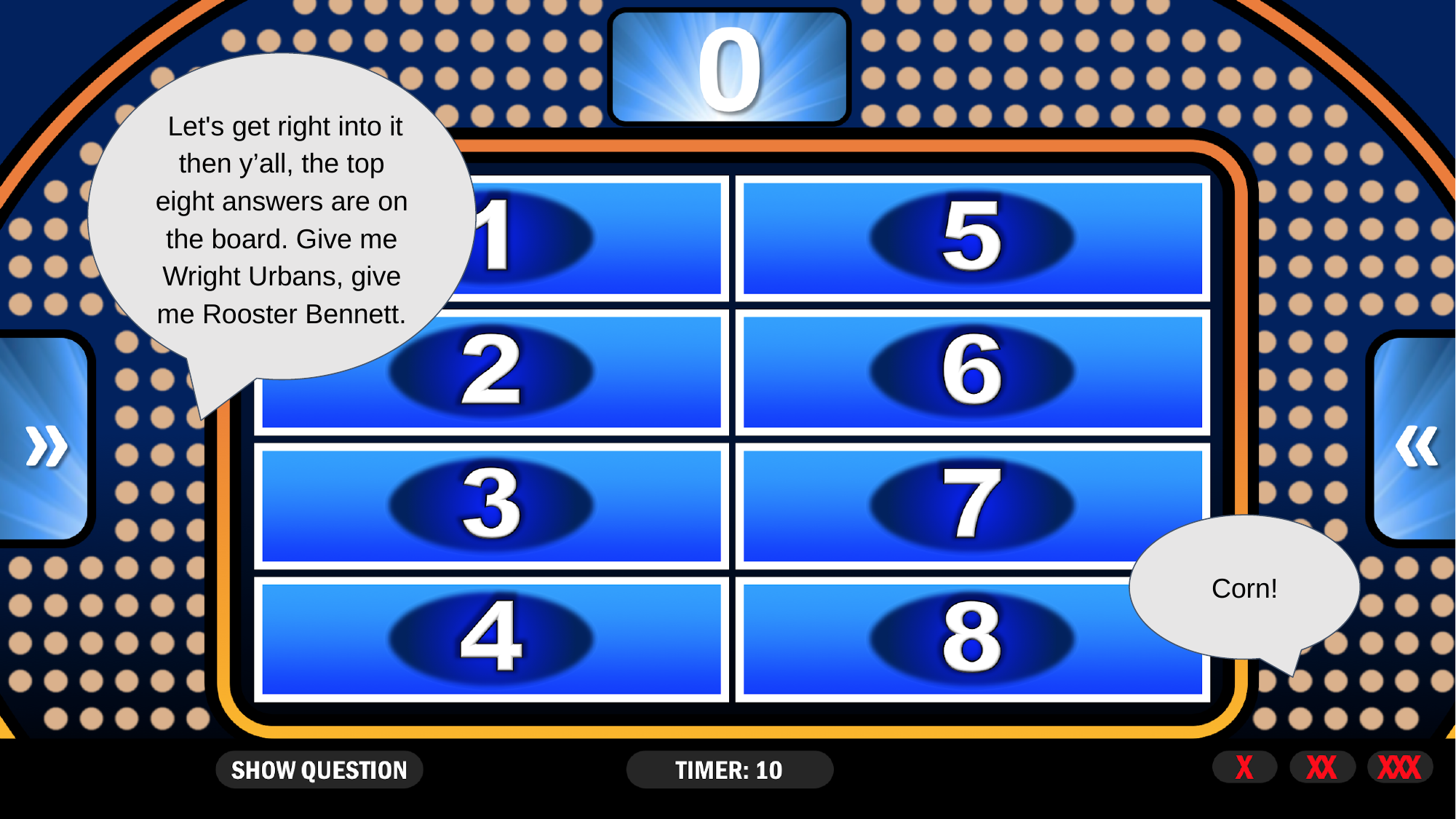

Let's get right into it then y’all, the top eight answers are on the board. Give me Wright Urbans, give me Rooster Bennett.
Corn!